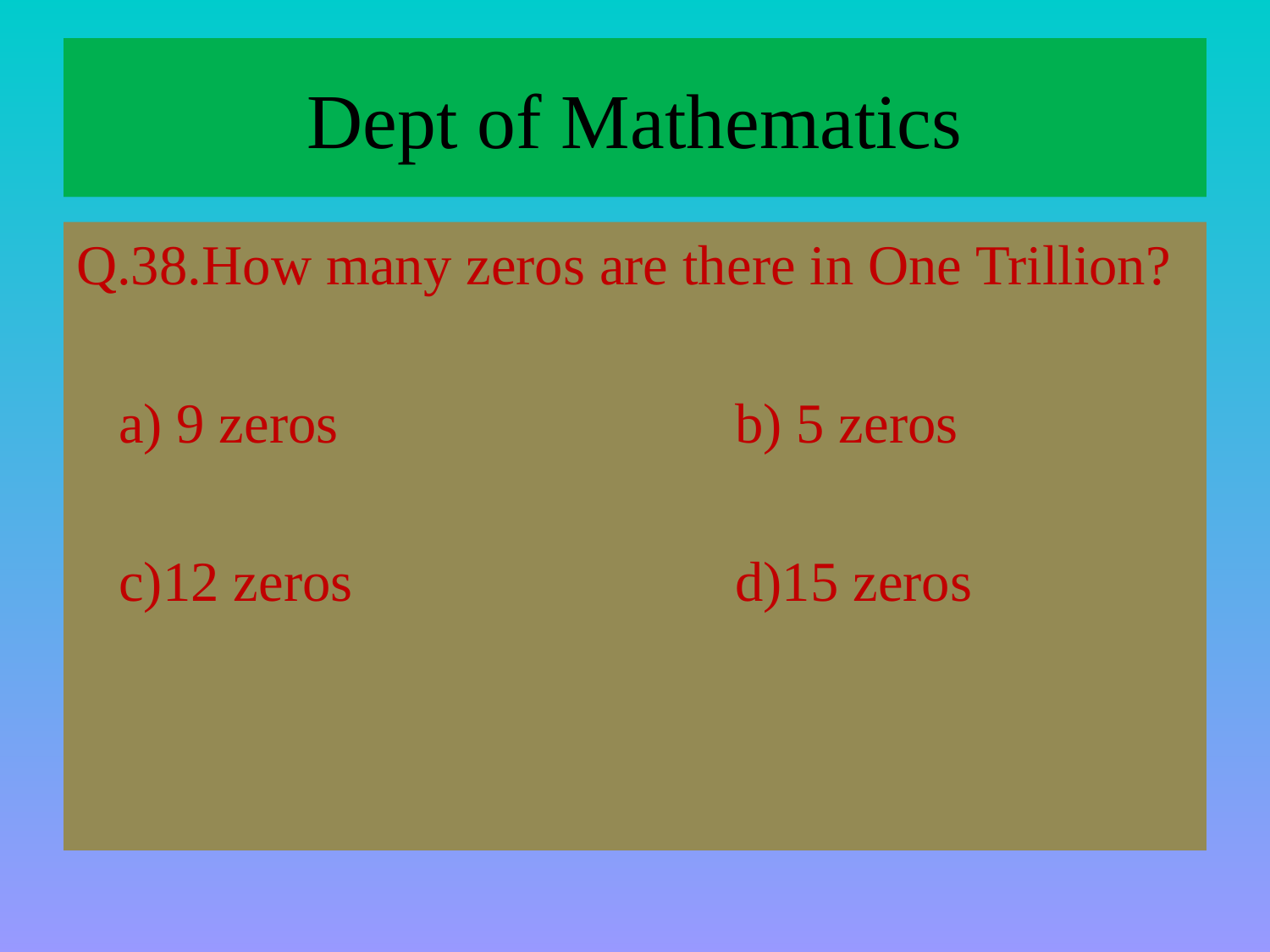

# Dept of Mathematics
Q.38.How many zeros are there in One Trillion?

   a) 9 zeros                            b) 5 zeros

   c)12 zeros                           d)15 zeros